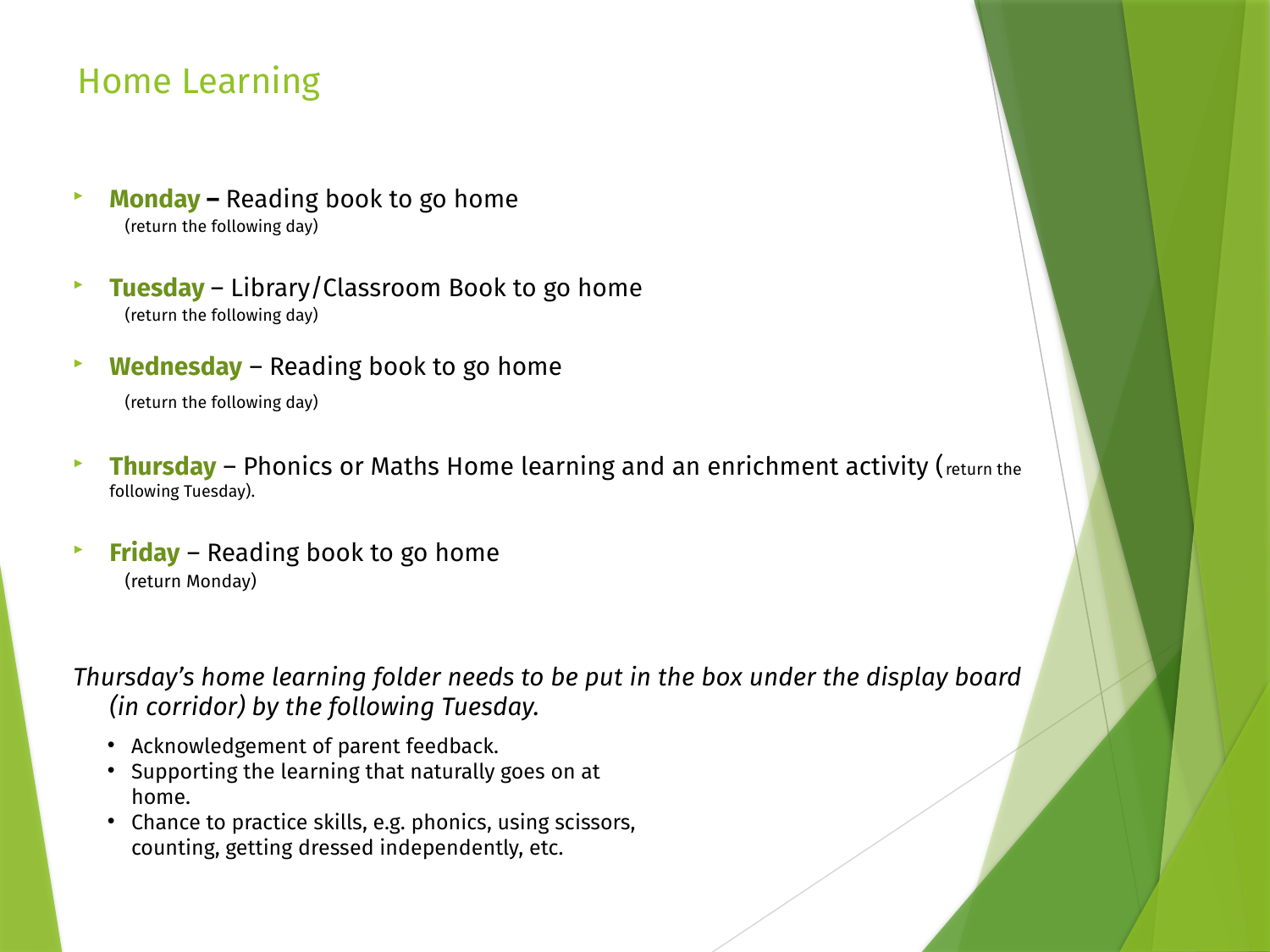

# Home Learning
Monday – Reading book to go home
		(return the following day)

Tuesday – Library/Classroom Book to go home
		(return the following day)

Wednesday – Reading book to go home
		(return the following day)

Thursday – Phonics or Maths Home learning and an enrichment activity (return the following Tuesday).

Friday – Reading book to go home
		(return Monday)

Thursday’s home learning folder needs to be put in the box under the display board (in corridor) by the following Tuesday.

Acknowledgement of parent feedback.
Supporting the learning that naturally goes on at home.
Chance to practice skills, e.g. phonics, using scissors, counting, getting dressed independently, etc.